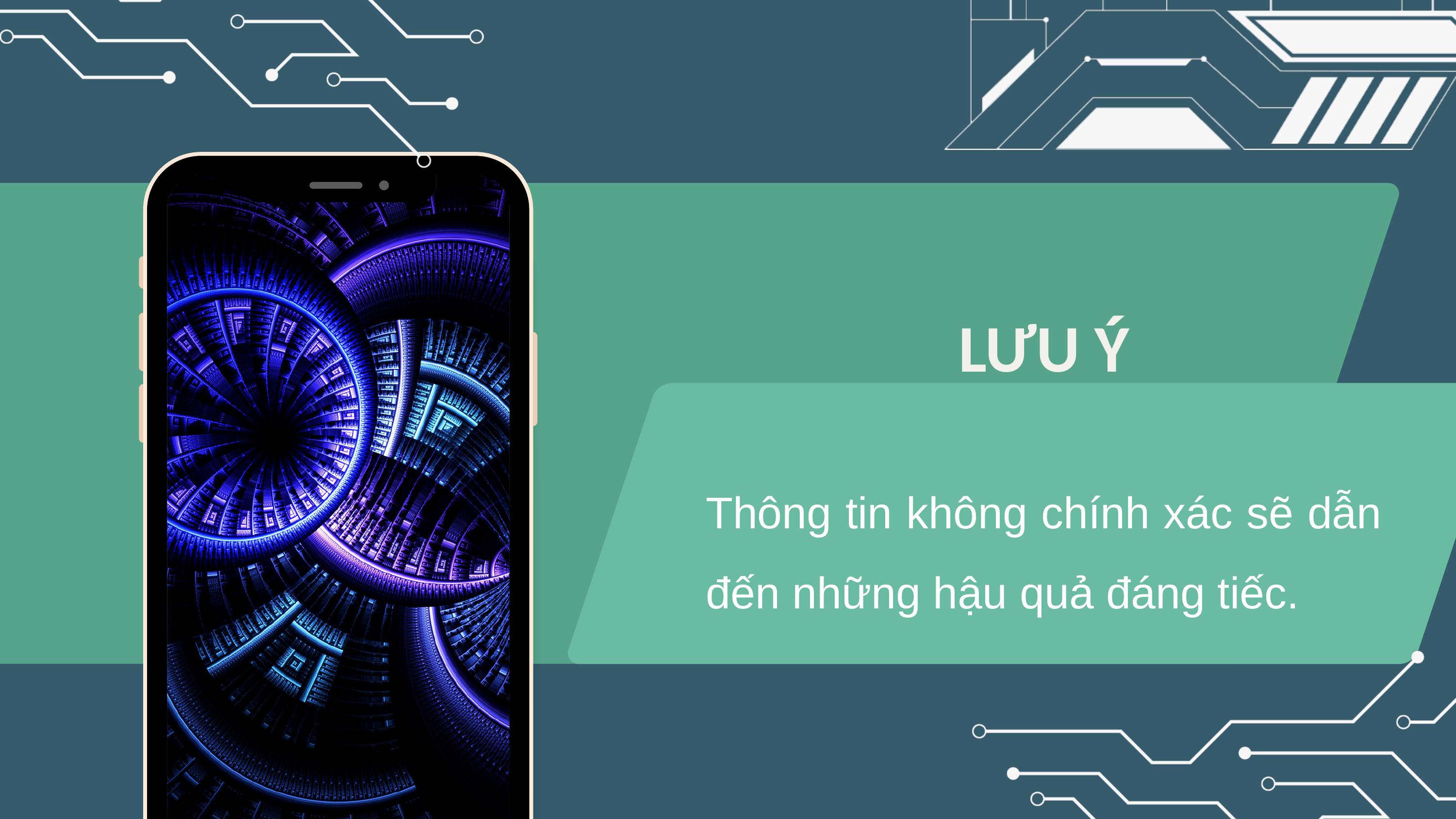

LƯU Ý

Thông tin không chính xác sẽ dẫn đến những hậu quả đáng tiếc.